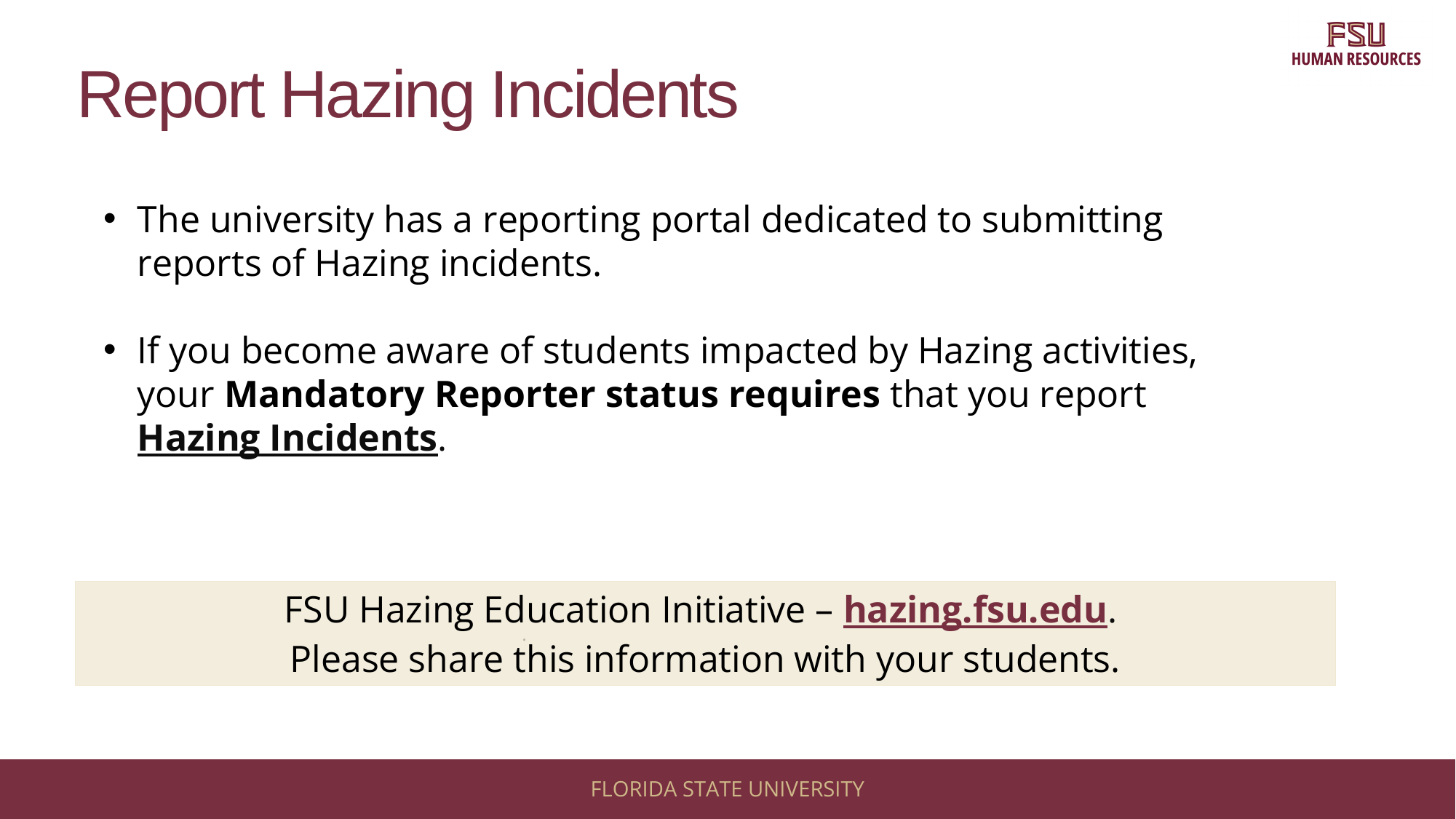

Report Hazing Incidents
The university has a reporting portal dedicated to submitting reports of Hazing incidents.

If you become aware of students impacted by Hazing activities, your Mandatory Reporter status requires that you report Hazing Incidents.....

FSU Hazing Education Initiative – hazing.fsu.edu.
Please share this information with your students.
.